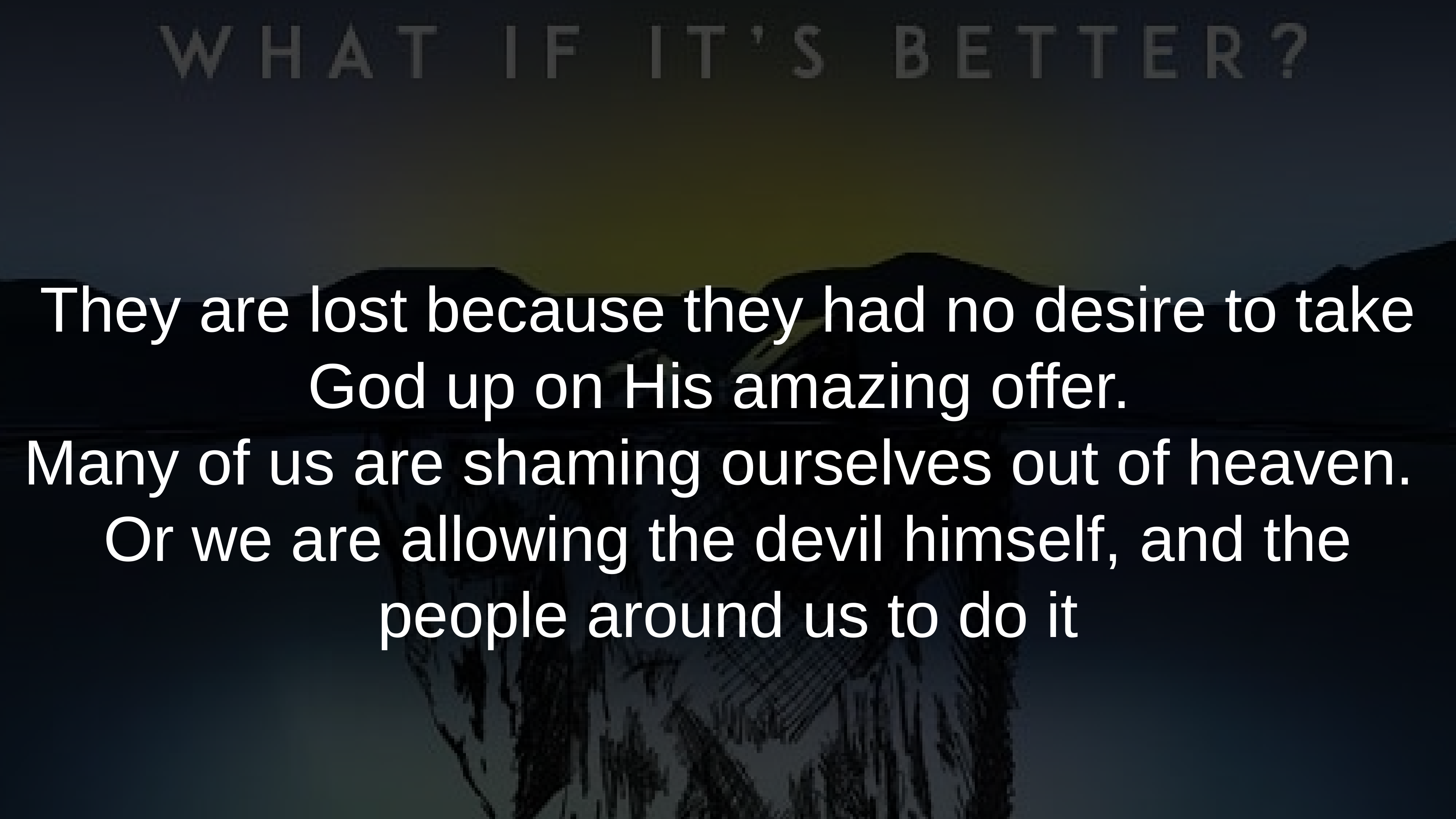

They are lost because they had no desire to take God up on His amazing offer.
Many of us are shaming ourselves out of heaven.
Or we are allowing the devil himself, and the people around us to do it